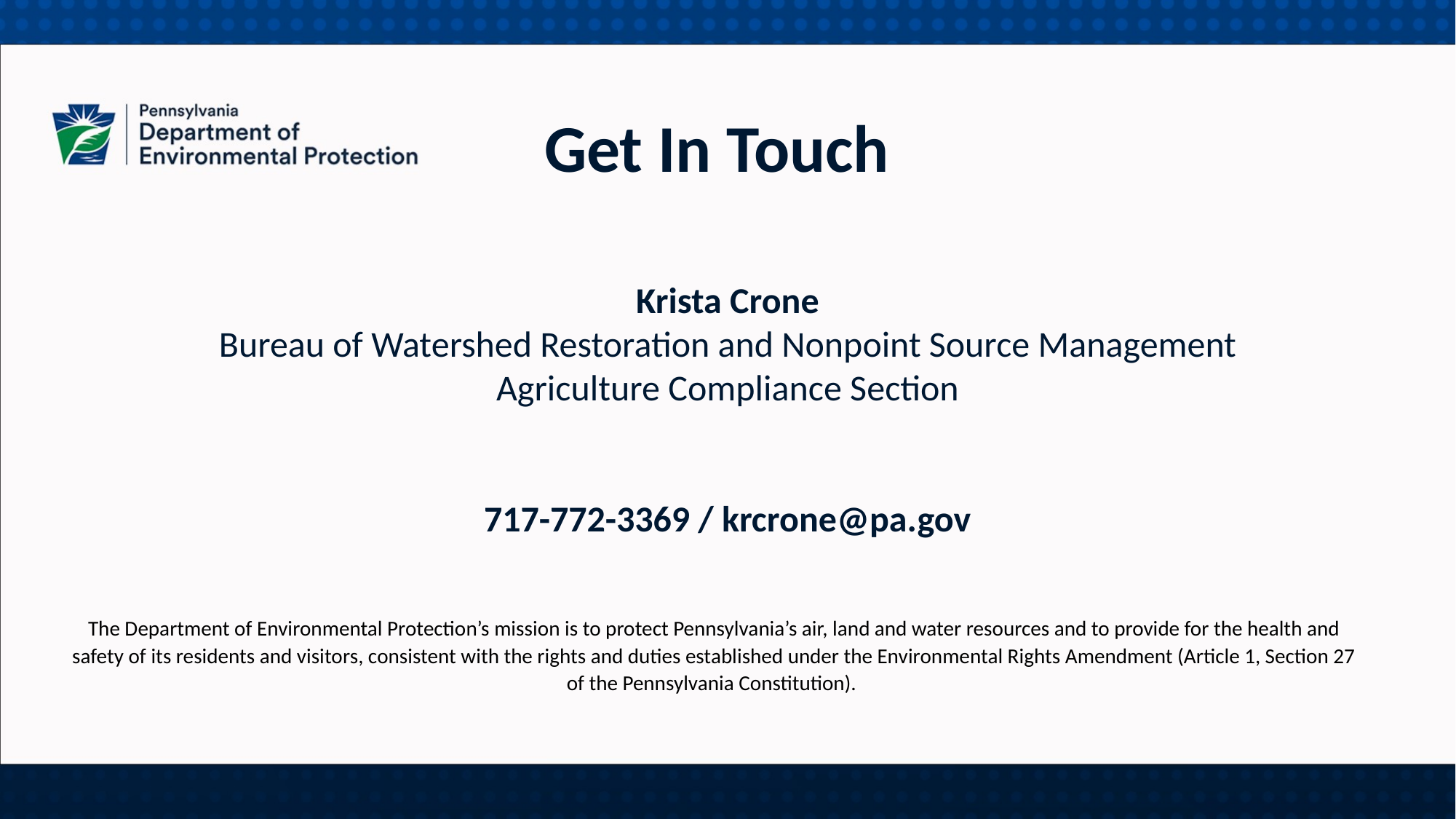

Get In Touch
Krista Crone
Bureau of Watershed Restoration and Nonpoint Source Management
Agriculture Compliance Section

717-772-3369 / krcrone@pa.gov
The Department of Environmental Protection’s mission is to protect Pennsylvania’s air, land and water resources and to provide for the health and safety of its residents and visitors, consistent with the rights and duties established under the Environmental Rights Amendment (Article 1, Section 27 of the Pennsylvania Constitution).